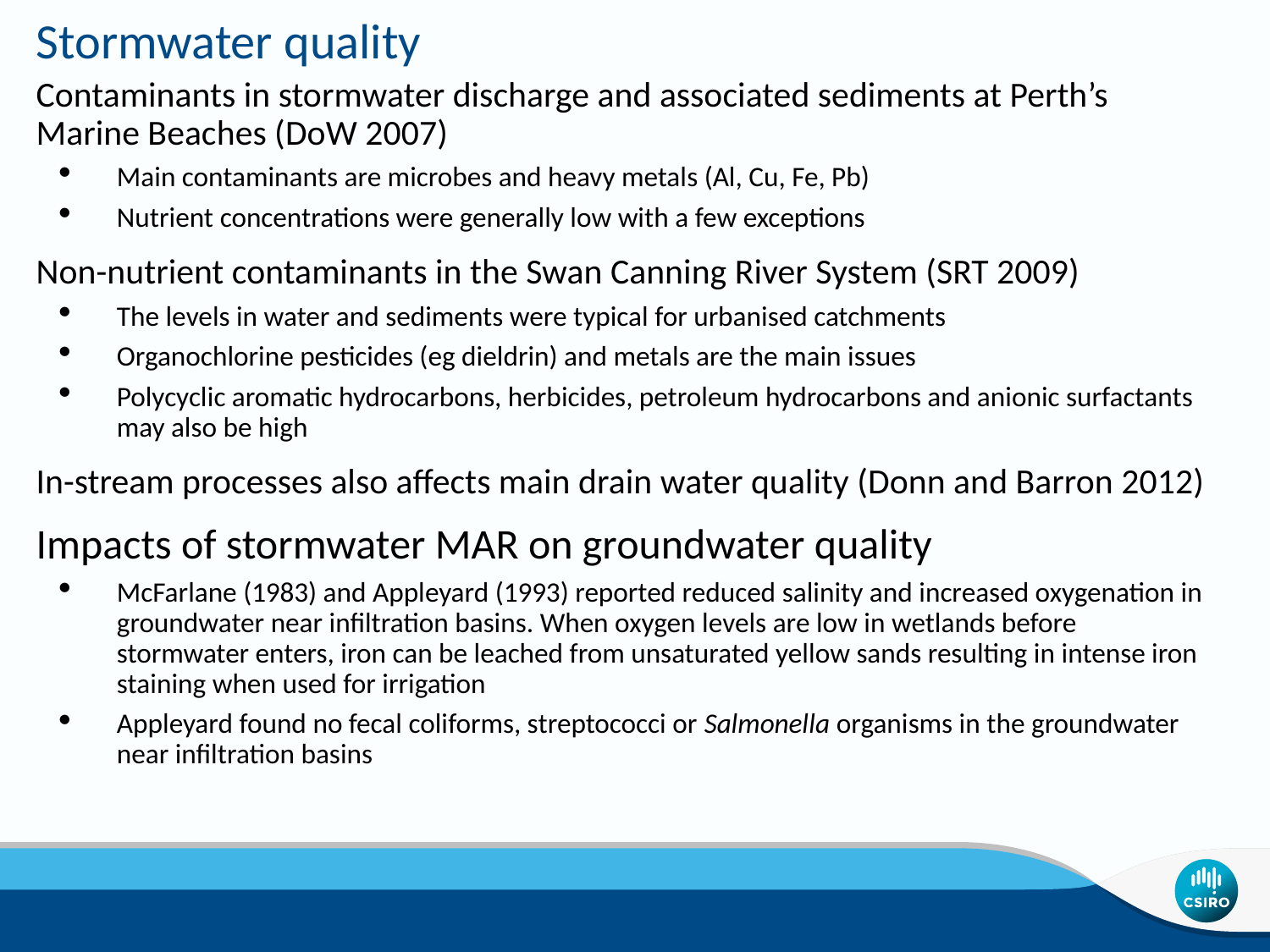

# Stormwater quality
Contaminants in stormwater discharge and associated sediments at Perth’s Marine Beaches (DoW 2007)
Main contaminants are microbes and heavy metals (Al, Cu, Fe, Pb)
Nutrient concentrations were generally low with a few exceptions
Non-nutrient contaminants in the Swan Canning River System (SRT 2009)
The levels in water and sediments were typical for urbanised catchments
Organochlorine pesticides (eg dieldrin) and metals are the main issues
Polycyclic aromatic hydrocarbons, herbicides, petroleum hydrocarbons and anionic surfactants may also be high
In-stream processes also affects main drain water quality (Donn and Barron 2012)
Impacts of stormwater MAR on groundwater quality
McFarlane (1983) and Appleyard (1993) reported reduced salinity and increased oxygenation in groundwater near infiltration basins. When oxygen levels are low in wetlands before stormwater enters, iron can be leached from unsaturated yellow sands resulting in intense iron staining when used for irrigation
Appleyard found no fecal coliforms, streptococci or Salmonella organisms in the groundwater near infiltration basins